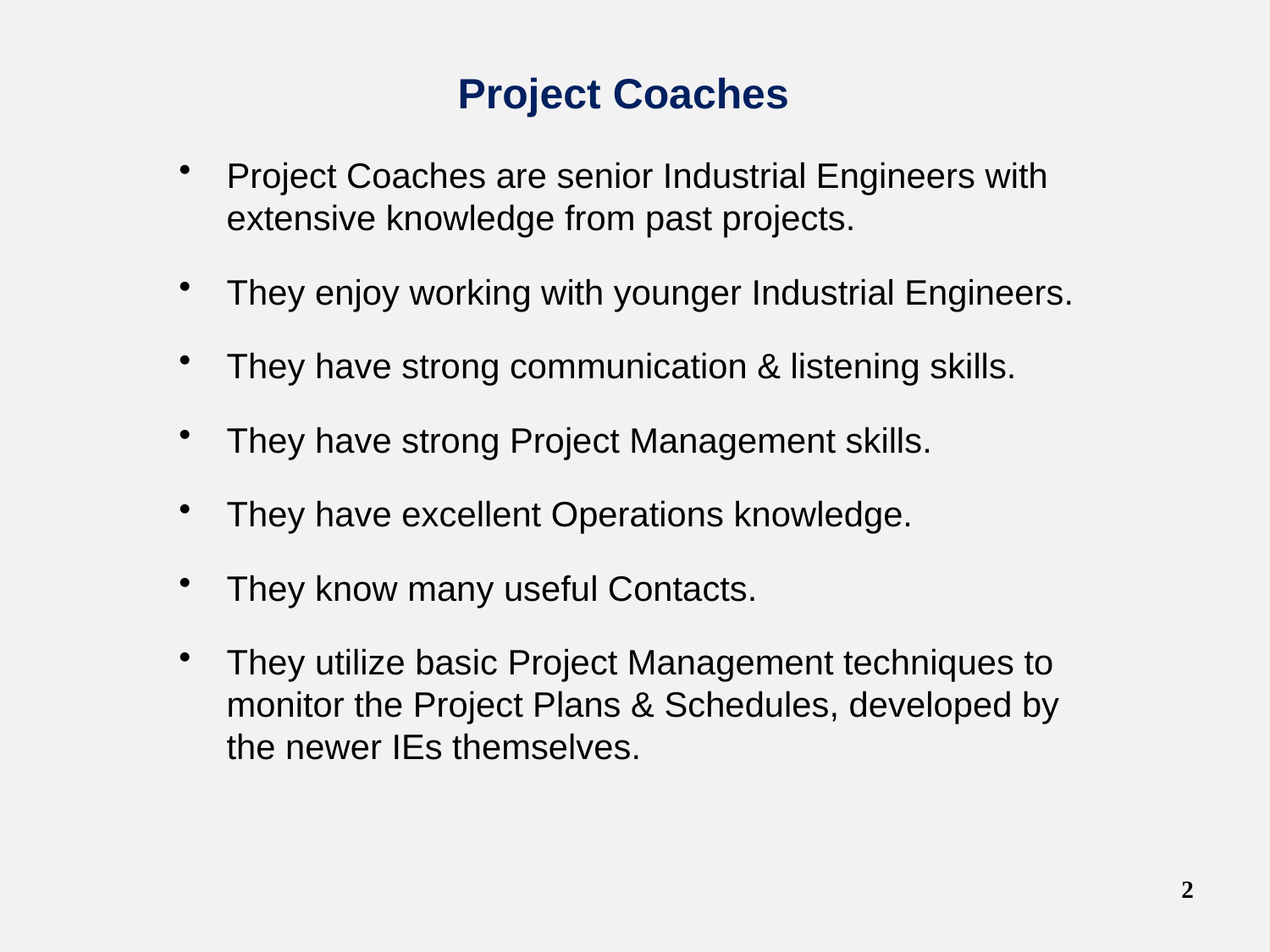

Project Coaches
Project Coaches are senior Industrial Engineers with extensive knowledge from past projects.
They enjoy working with younger Industrial Engineers.
They have strong communication & listening skills.
They have strong Project Management skills.
They have excellent Operations knowledge.
They know many useful Contacts.
They utilize basic Project Management techniques to monitor the Project Plans & Schedules, developed by the newer IEs themselves.
2